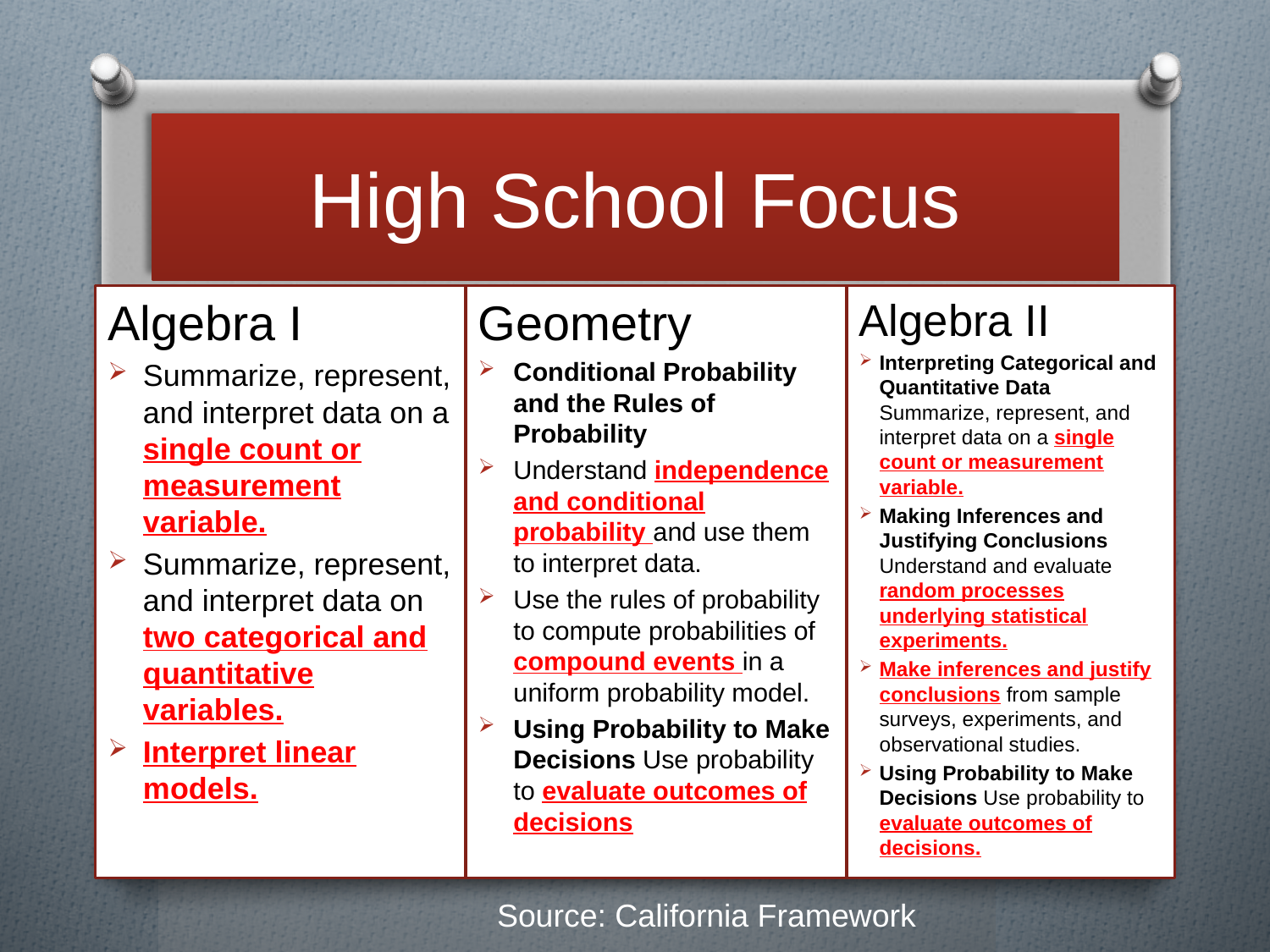

# High School Focus
Algebra I
Summarize, represent, and interpret data on a single count or measurement variable.
Summarize, represent, and interpret data on two categorical and quantitative variables.
Interpret linear models.

Geometry
Conditional Probability and the Rules of Probability
Understand independence and conditional probability and use them to interpret data.
Use the rules of probability to compute probabilities of compound events in a uniform probability model.
Using Probability to Make Decisions Use probability to evaluate outcomes of decisions
Algebra II
Interpreting Categorical and Quantitative Data Summarize, represent, and interpret data on a single count or measurement variable.
Making Inferences and Justifying Conclusions Understand and evaluate random processes underlying statistical experiments.
Make inferences and justify conclusions from sample surveys, experiments, and observational studies.
Using Probability to Make Decisions Use probability to evaluate outcomes of decisions.
Source: California Framework